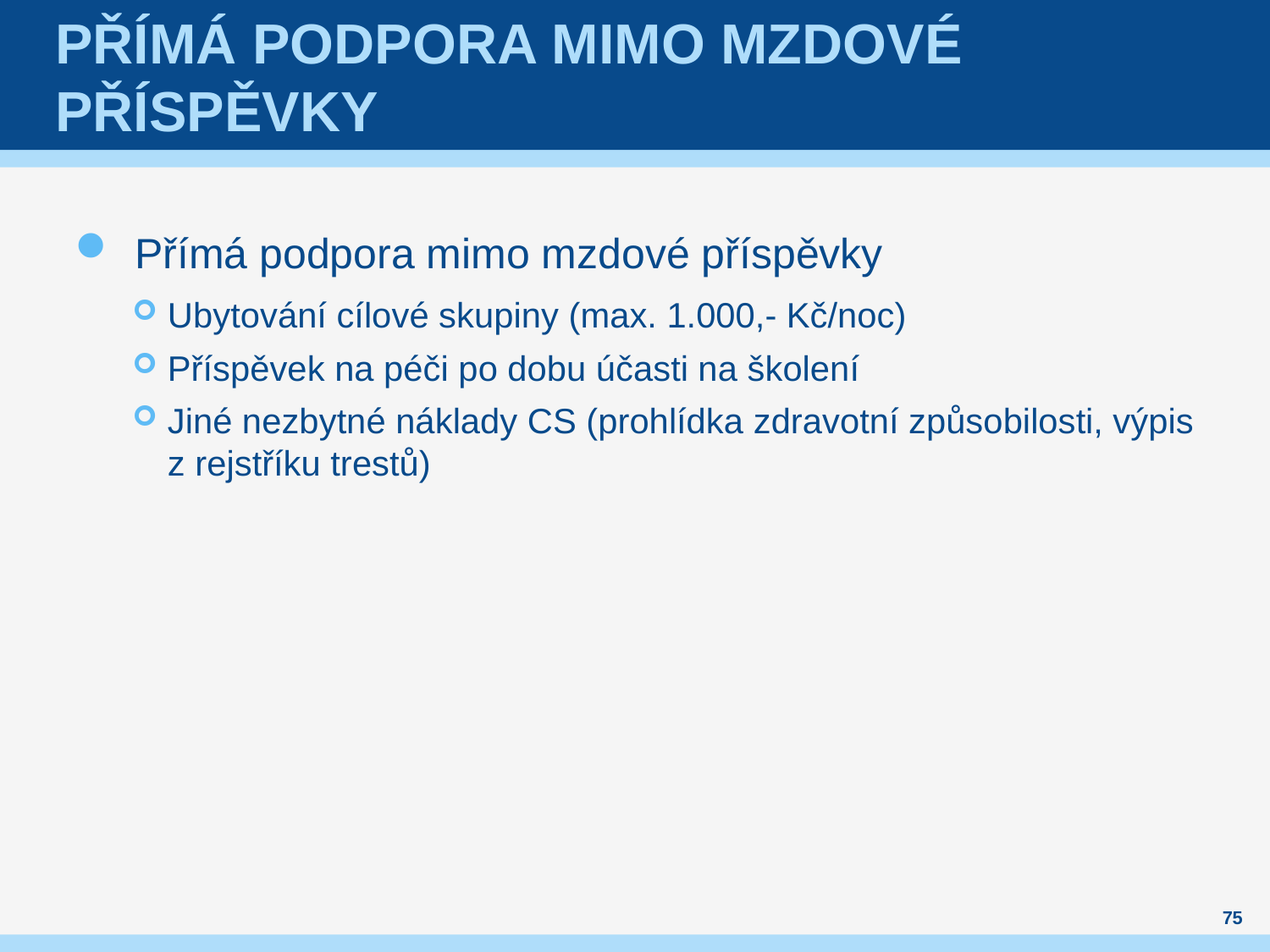

# Přímá podpora mimo mzdové příspěvky
Přímá podpora mimo mzdové příspěvky
Ubytování cílové skupiny (max. 1.000,- Kč/noc)
Příspěvek na péči po dobu účasti na školení
Jiné nezbytné náklady CS (prohlídka zdravotní způsobilosti, výpis z rejstříku trestů)

75